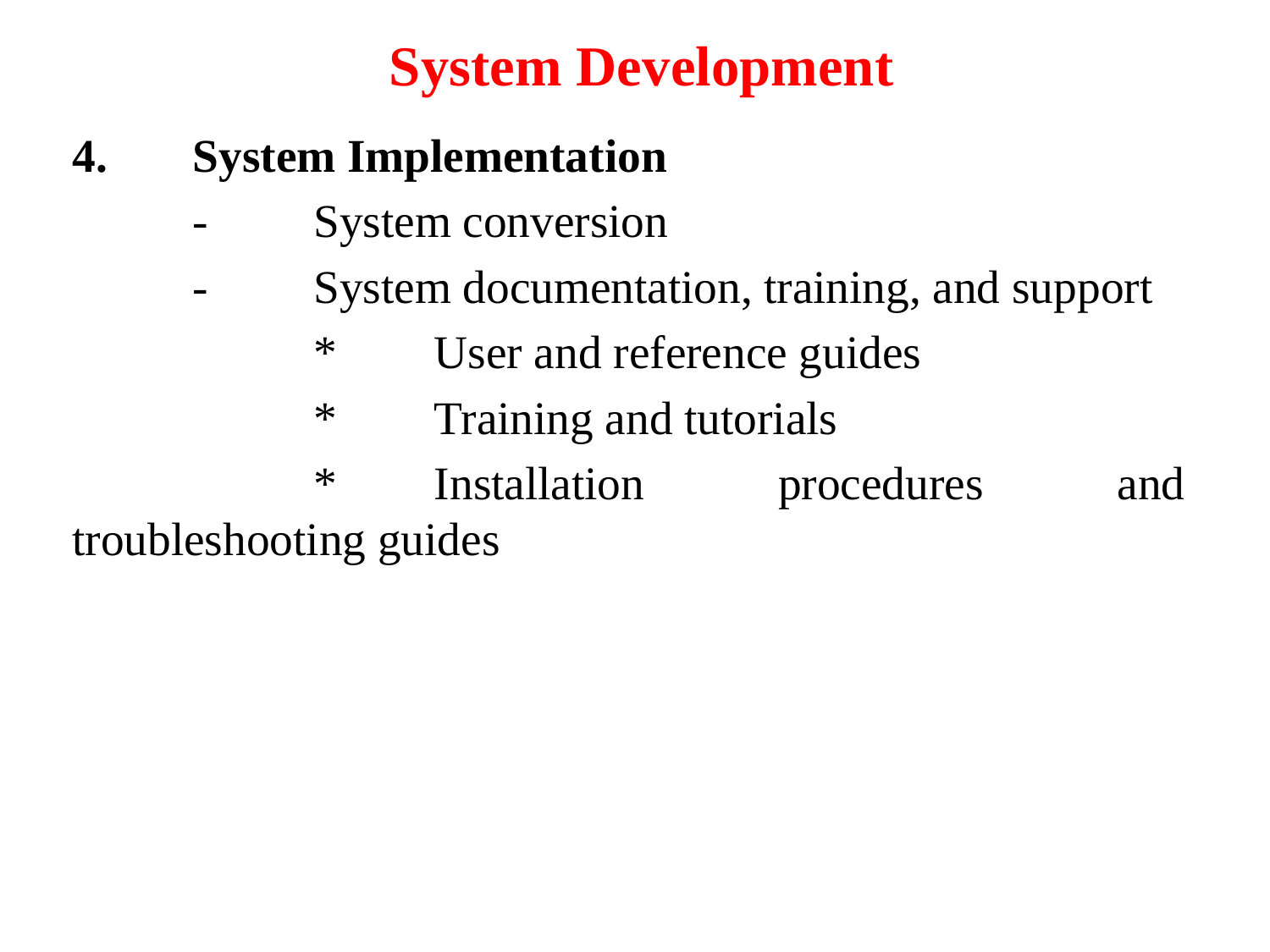

# System Development
4.	System Implementation
	-	System conversion
	-	System documentation, training, and support
		*	User and reference guides
		*	Training and tutorials
		*	Installation procedures and troubleshooting guides